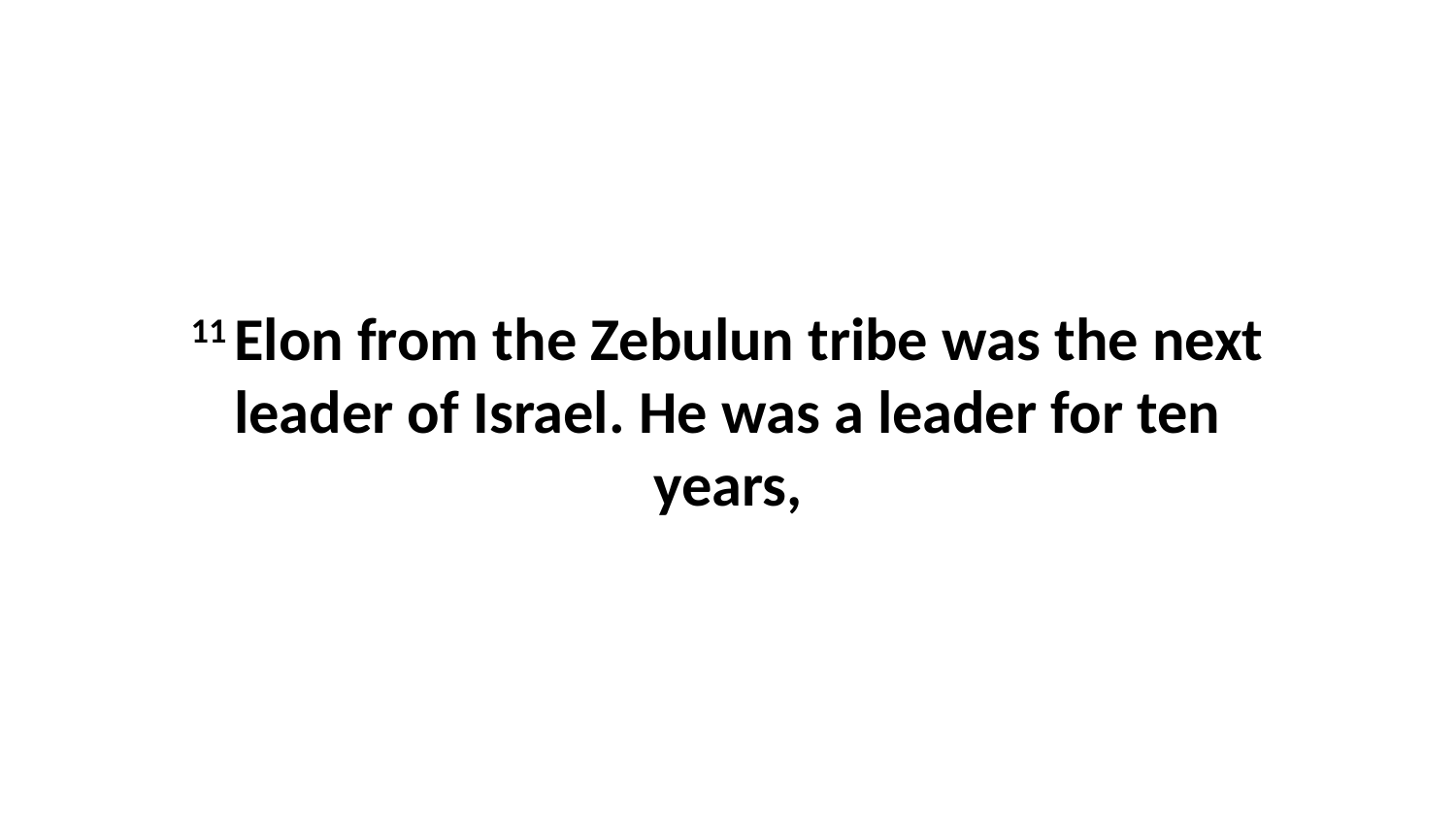

11 Elon from the Zebulun tribe was the next leader of Israel. He was a leader for ten years,